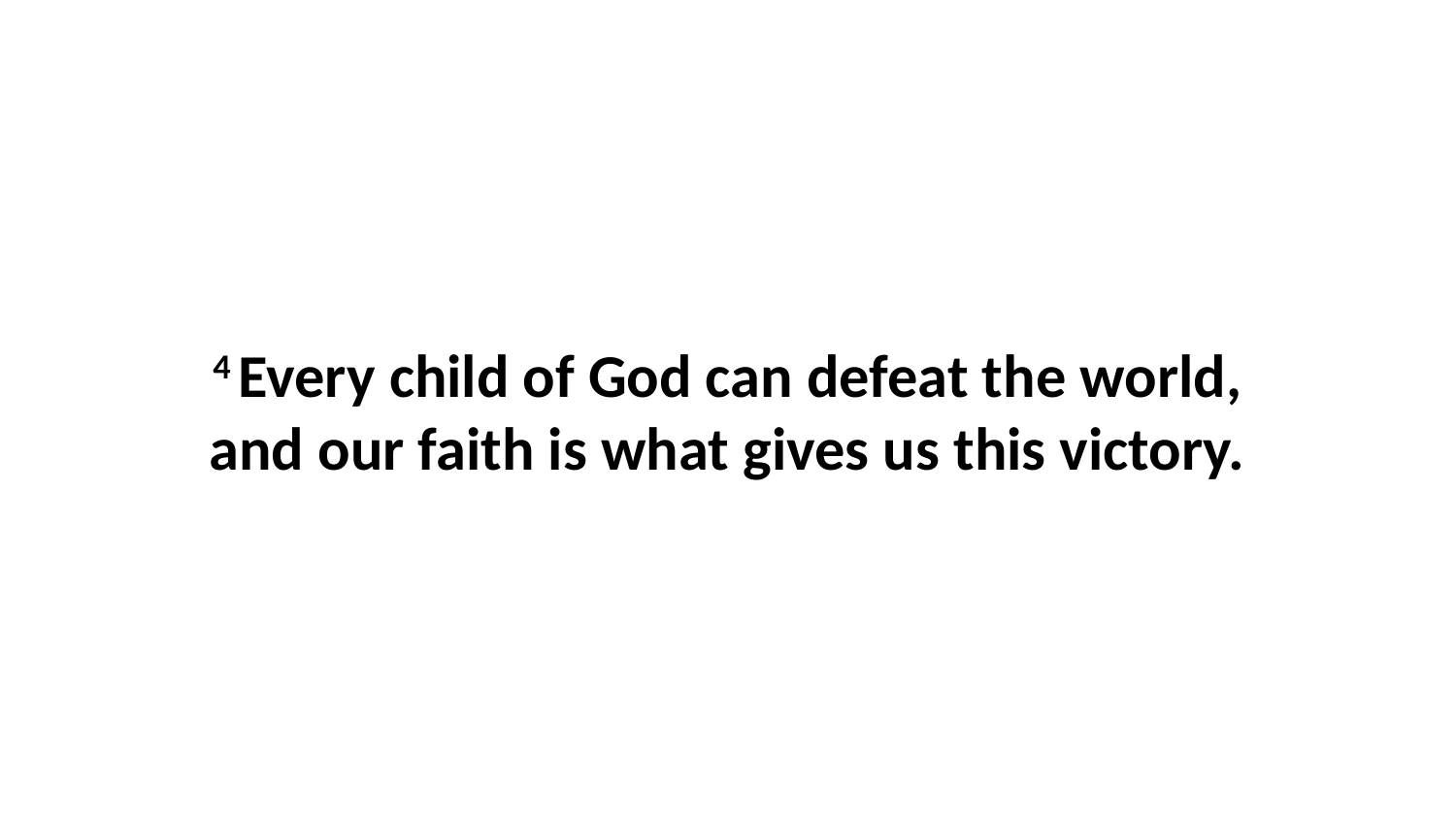

4 Every child of God can defeat the world, and our faith is what gives us this victory.